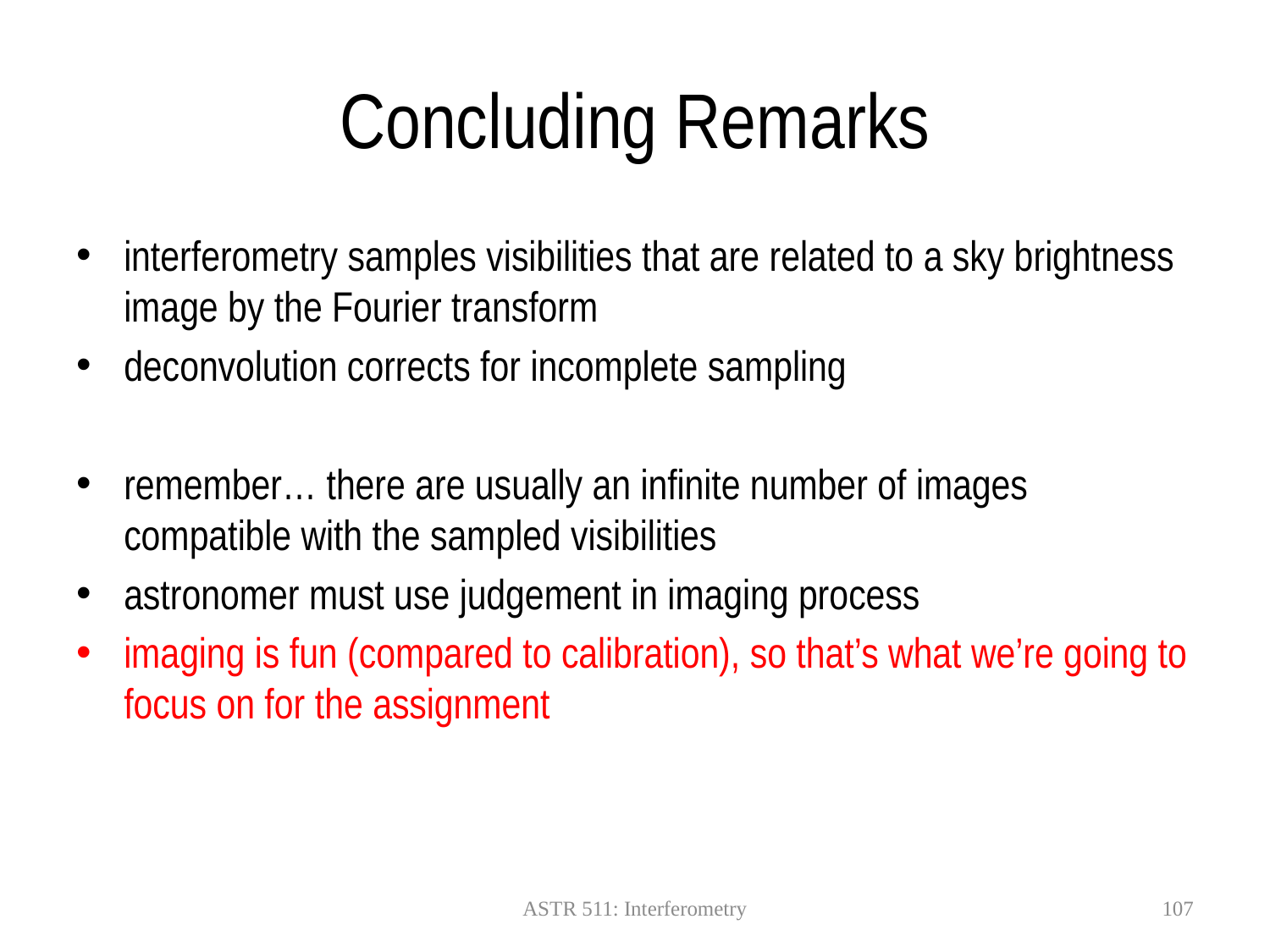

# Concluding Remarks
interferometry samples visibilities that are related to a sky brightness image by the Fourier transform
deconvolution corrects for incomplete sampling

remember… there are usually an infinite number of images compatible with the sampled visibilities
astronomer must use judgement in imaging process
imaging is fun (compared to calibration), so that’s what we’re going to focus on for the assignment

ASTR 511: Interferometry
107